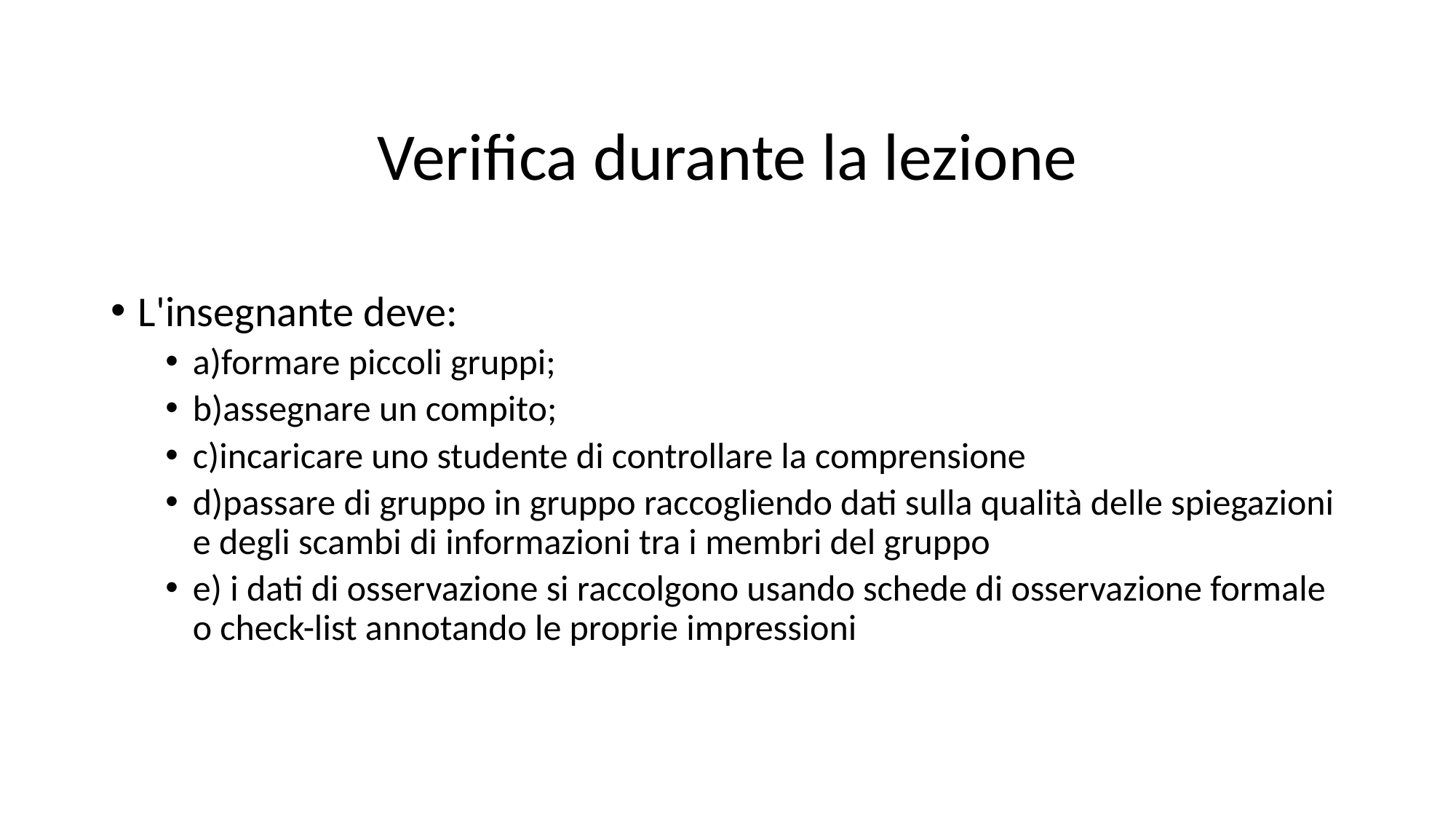

# Verifica durante la lezione

L'insegnante deve:
a)formare piccoli gruppi;
b)assegnare un compito;
c)incaricare uno studente di controllare la comprensione
d)passare di gruppo in gruppo raccogliendo dati sulla qualità delle spiegazioni e degli scambi di informazioni tra i membri del gruppo
e) i dati di osservazione si raccolgono usando schede di osservazione formale o check-list annotando le proprie impressioni